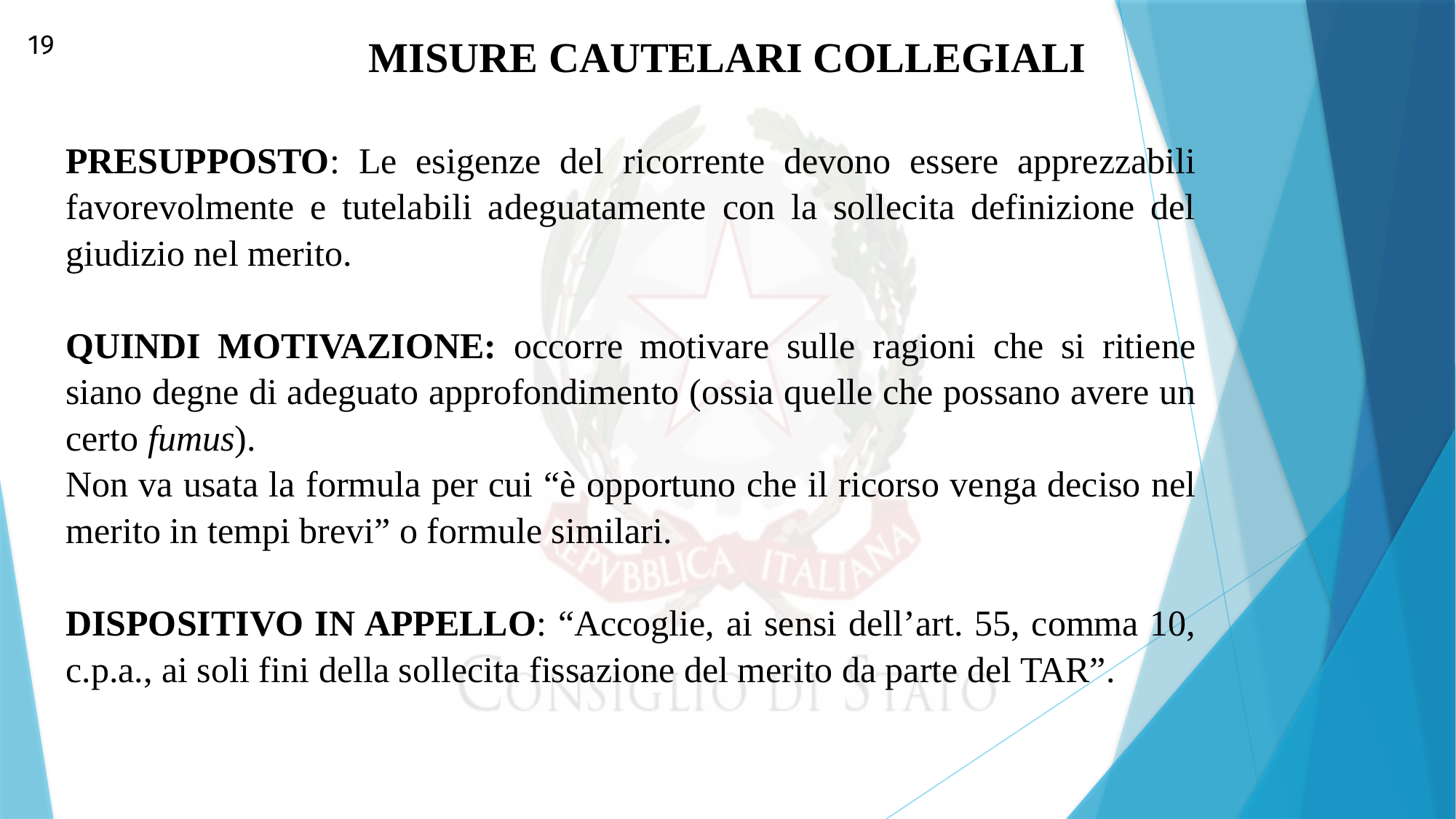

19
MISURE CAUTELARI COLLEGIALI
PRESUPPOSTO: Le esigenze del ricorrente devono essere apprezzabili favorevolmente e tutelabili adeguatamente con la sollecita definizione del giudizio nel merito.

QUINDI MOTIVAZIONE: occorre motivare sulle ragioni che si ritiene siano degne di adeguato approfondimento (ossia quelle che possano avere un certo fumus).
Non va usata la formula per cui “è opportuno che il ricorso venga deciso nel merito in tempi brevi” o formule similari.

DISPOSITIVO IN APPELLO: “Accoglie, ai sensi dell’art. 55, comma 10, c.p.a., ai soli fini della sollecita fissazione del merito da parte del TAR”.